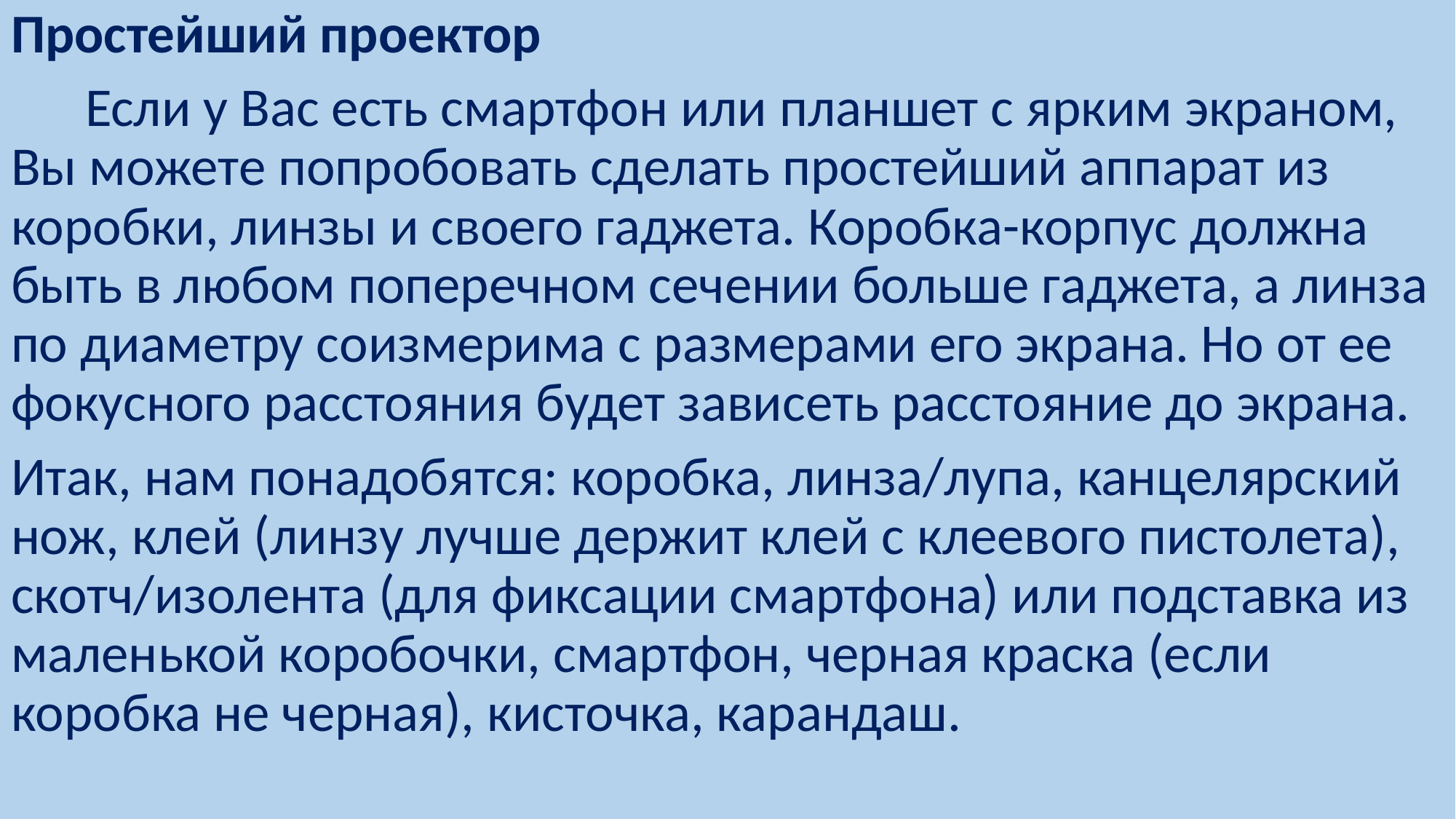

Простейший проектор
      Если у Вас есть смартфон или планшет с ярким экраном, Вы можете попробовать сделать простейший аппарат из коробки, линзы и своего гаджета. Коробка-корпус должна быть в любом поперечном сечении больше гаджета, а линза по диаметру соизмерима с размерами его экрана. Но от ее фокусного расстояния будет зависеть расстояние до экрана.
Итак, нам понадобятся: коробка, линза/лупа, канцелярский нож, клей (линзу лучше держит клей с клеевого пистолета), скотч/изолента (для фиксации смартфона) или подставка из маленькой коробочки, смартфон, черная краска (если коробка не черная), кисточка, карандаш.